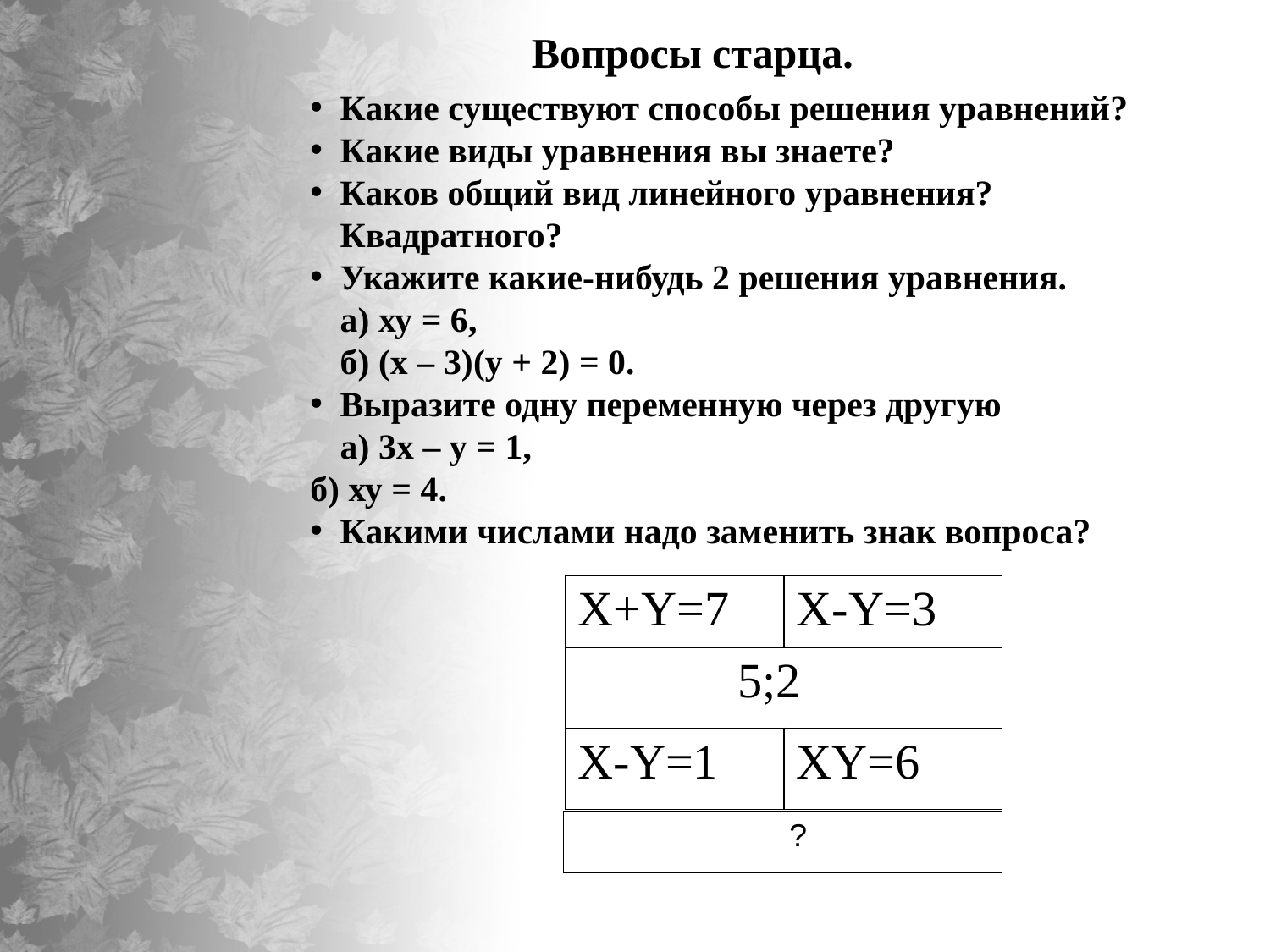

Вопросы старца.
Какие существуют способы решения уравнений?
Какие виды уравнения вы знаете?
Каков общий вид линейного уравнения? Квадратного?
Укажите какие-нибудь 2 решения уравнения.
а) ху = 6,
б) (х – 3)(у + 2) = 0.
Выразите одну переменную через другую
а) 3х – у = 1,
б) ху = 4.
Какими числами надо заменить знак вопроса?
| X+Y=7 | X-Y=3 |
| --- | --- |
| 5;2 |  |
| X-Y=1 | XY=6 |
| ? |
| --- |